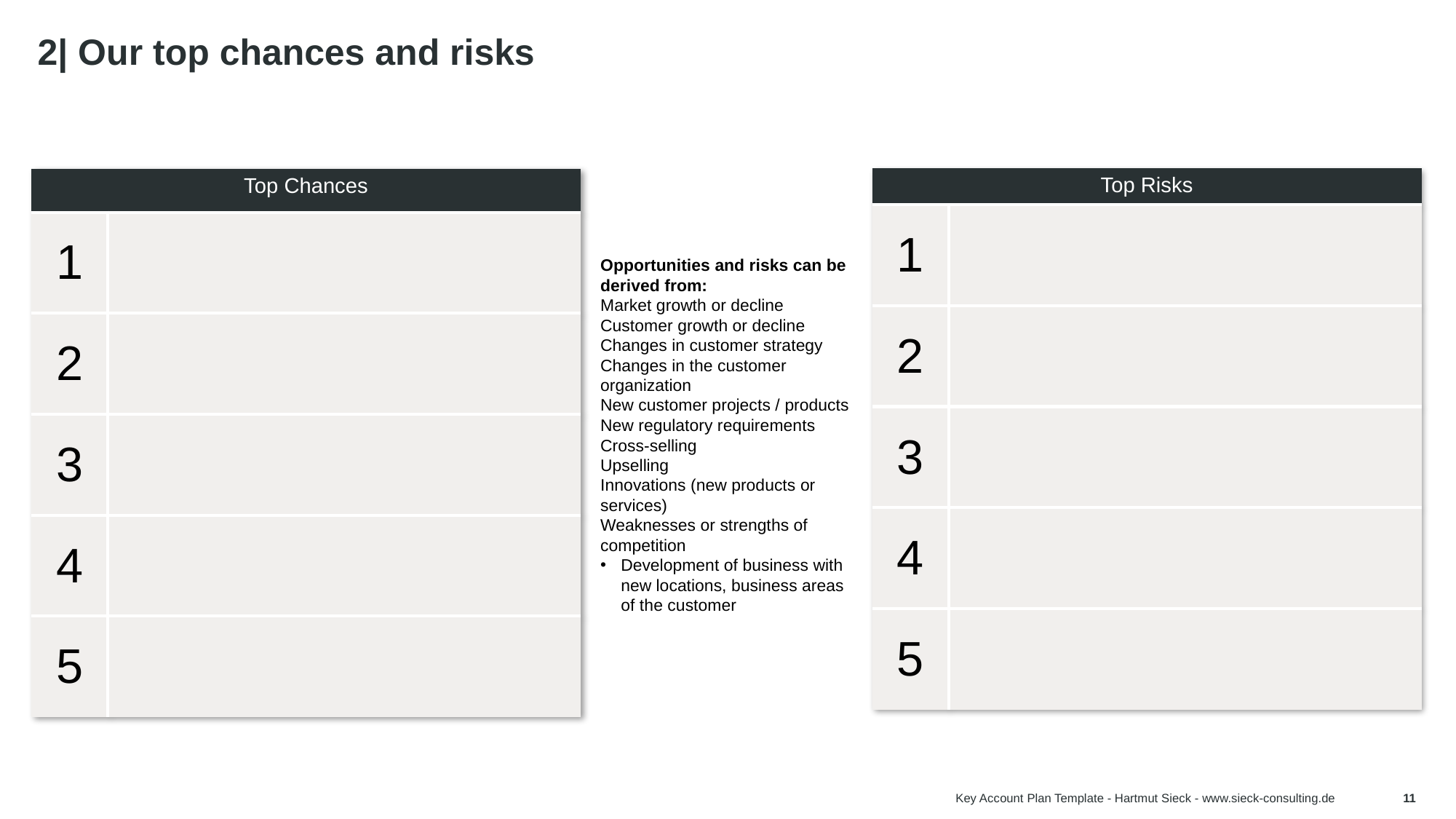

# 2| Our top chances and risks

Tip:

If possible, try to evaluate the opportunities and risks commercially (i.e. in €).

Please mark the 3 most important points on this page at the end. That is, which 3 opportunities / risks lead to your top 3 strategic goals.

| Top Risks |  |
| --- | --- |
| 1 |  |
| 2 |  |
| 3 |  |
| 4 |  |
| 5 |  |
| Top Chances |  |
| --- | --- |
| 1 |  |
| 2 |  |
| 3 |  |
| 4 |  |
| 5 |  |
Opportunities and risks can be derived from:
Market growth or decline
Customer growth or decline
Changes in customer strategy
Changes in the customer organization
New customer projects / products
New regulatory requirements
Cross-selling
Upselling
Innovations (new products or services)
Weaknesses or strengths of competition
Development of business with new locations, business areas of the customer
Key Account Plan Template - Hartmut Sieck - www.sieck-consulting.de
11